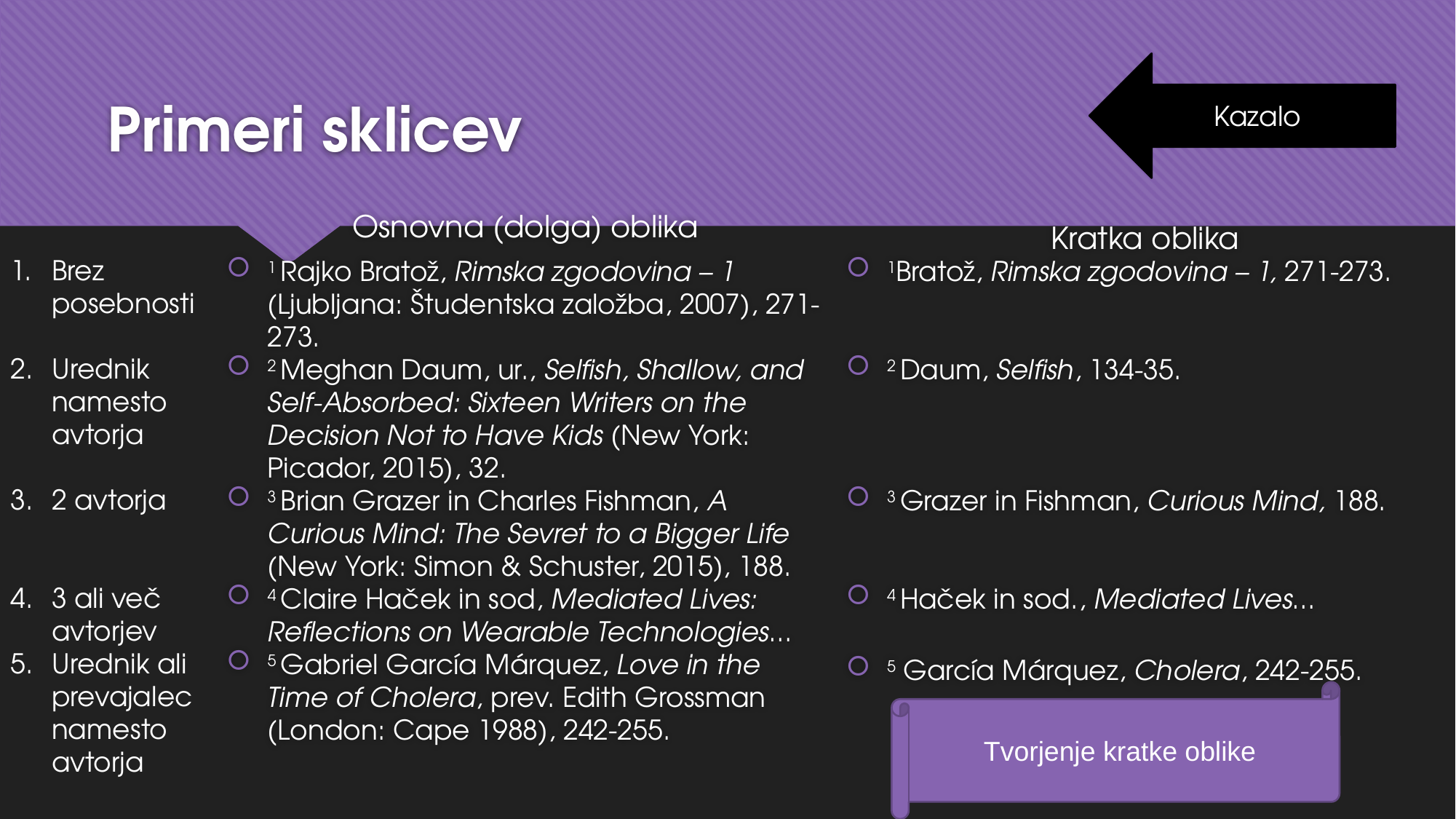

# Primeri sklicev
Kazalo
Osnovna (dolga) oblika
Kratka oblika
Brez posebnosti

Urednik namesto avtorja

2 avtorja

3 ali več avtorjev
Urednik ali prevajalec namesto avtorja
1 Rajko Bratož, Rimska zgodovina – 1 (Ljubljana: Študentska založba, 2007), 271-273.
2 Meghan Daum, ur., Selfish, Shallow, and Self-Absorbed: Sixteen Writers on the Decision Not to Have Kids (New York: Picador, 2015), 32.
3 Brian Grazer in Charles Fishman, A Curious Mind: The Sevret to a Bigger Life (New York: Simon & Schuster, 2015), 188.
4 Claire Haček in sod, Mediated Lives: Reflections on Wearable Technologies…
5 Gabriel García Márquez, Love in the Time of Cholera, prev. Edith Grossman (London: Cape 1988), 242-255.

1Bratož, Rimska zgodovina – 1, 271-273.

2 Daum, Selfish, 134-35.

3 Grazer in Fishman, Curious Mind, 188.

4 Haček in sod., Mediated Lives…

5 García Márquez, Cholera, 242-255.

Tvorjenje kratke oblike